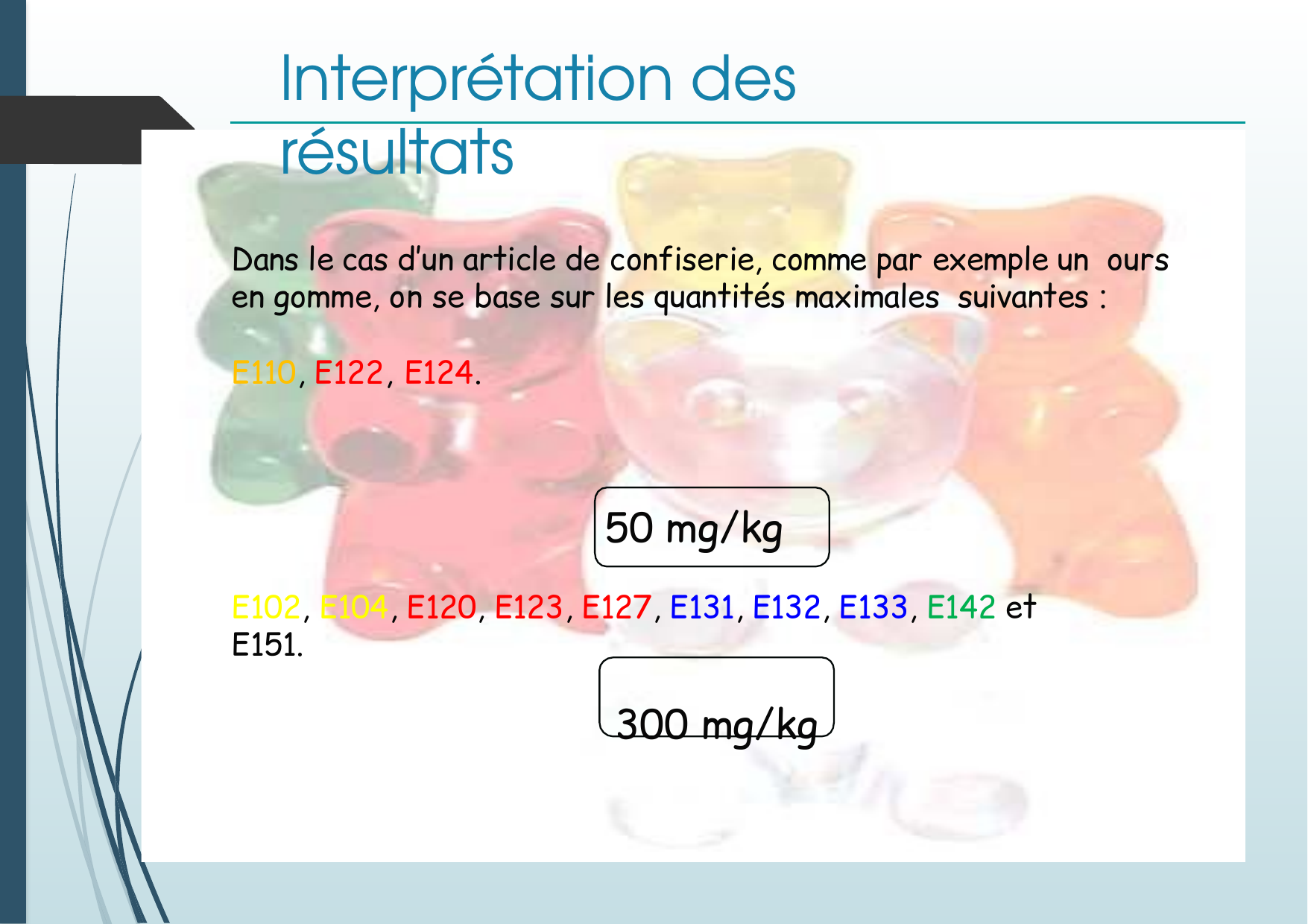

# Interprétation des résultats

Dans le cas d’un article de confiserie, comme par exemple un  ours en gomme, on se base sur les quantités maximales  suivantes :

E110, E122, E124.

    50 mg/kg
E102, E104, E120, E123, E127, E131, E132, E133, E142 et  E151.
       300 mg/kg